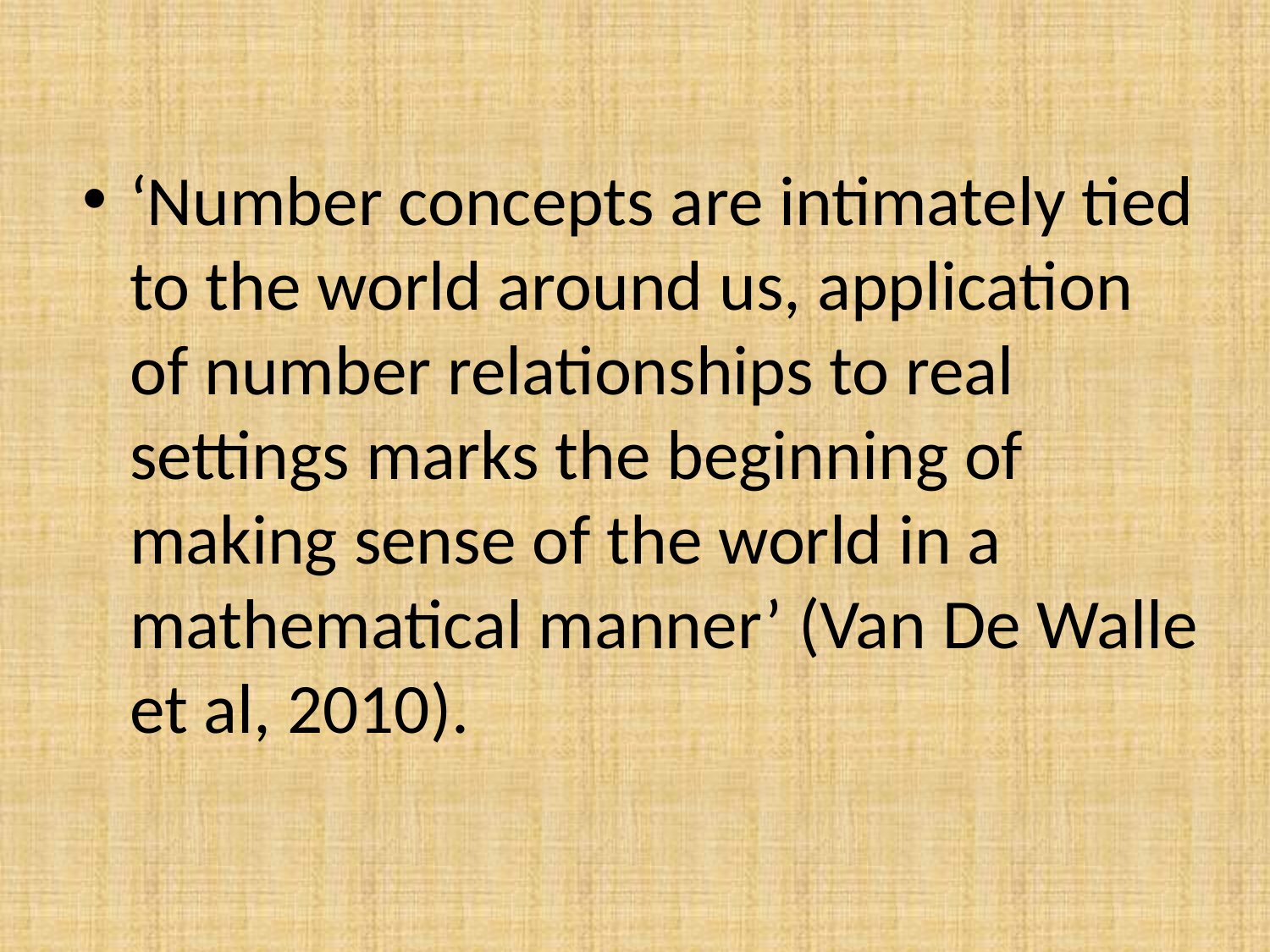

‘Number concepts are intimately tied to the world around us, application of number relationships to real settings marks the beginning of making sense of the world in a mathematical manner’ (Van De Walle et al, 2010).